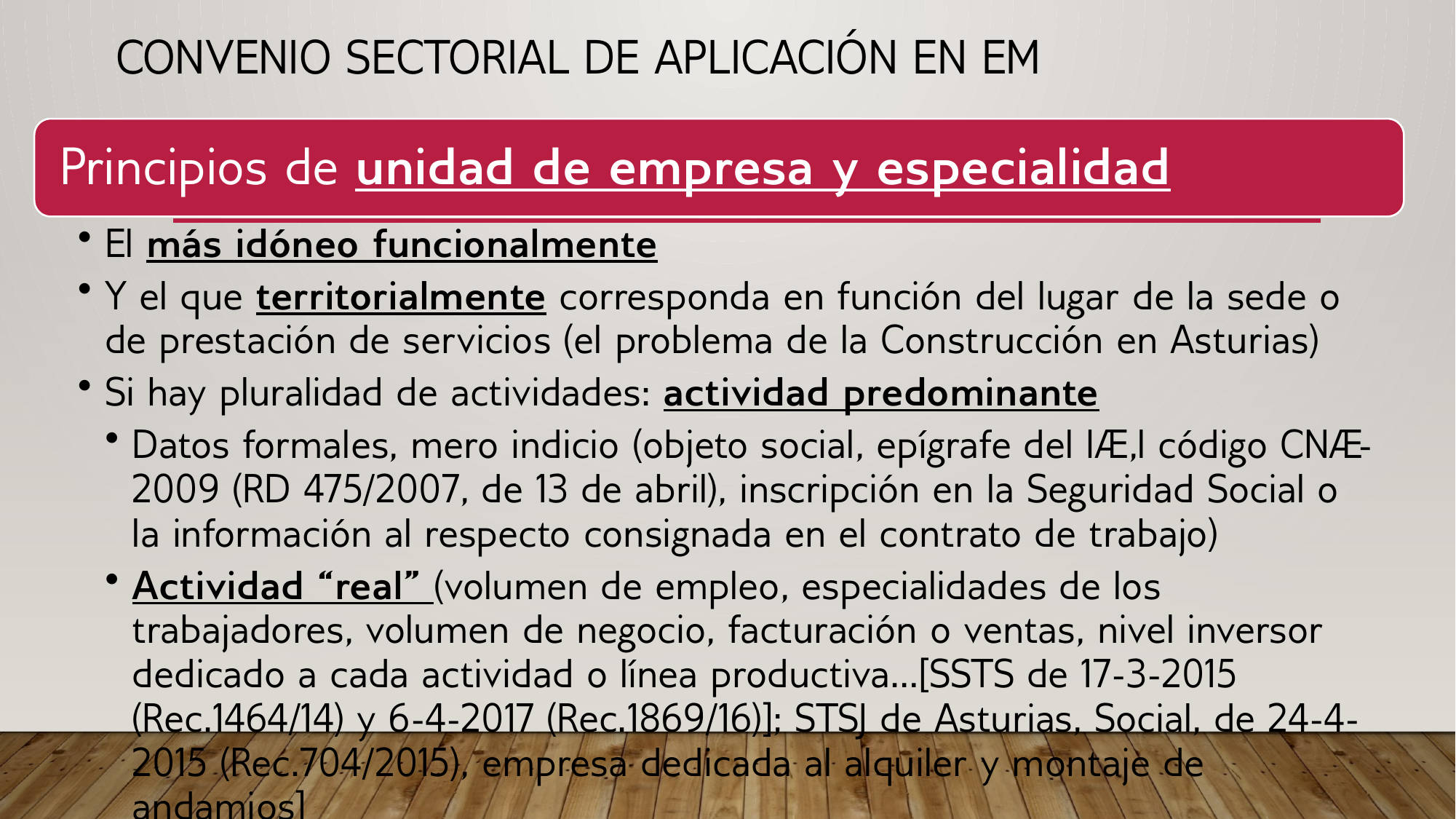

# Convenio sectorial de aplicación en EM
Principios de unidad de empresa y especialidad
El más idóneo funcionalmente
Y el que territorialmente corresponda en función del lugar de la sede o de prestación de servicios (el problema de la Construcción en Asturias)
Si hay pluralidad de actividades: actividad predominante
Datos formales, mero indicio (objeto social, epígrafe del IAE,l código CNAE-2009 (RD 475/2007, de 13 de abril), inscripción en la Seguridad Social o la información al respecto consignada en el contrato de trabajo)
Actividad “real” (volumen de empleo, especialidades de los trabajadores, volumen de negocio, facturación o ventas, nivel inversor dedicado a cada actividad o línea productiva…[SSTS de 17-3-2015 (Rec.1464/14) y 6-4-2017 (Rec.1869/16)]; STSJ de Asturias, Social, de 24-4-2015 (Rec.704/2015), empresa dedicada al alquiler y montaje de andamios]